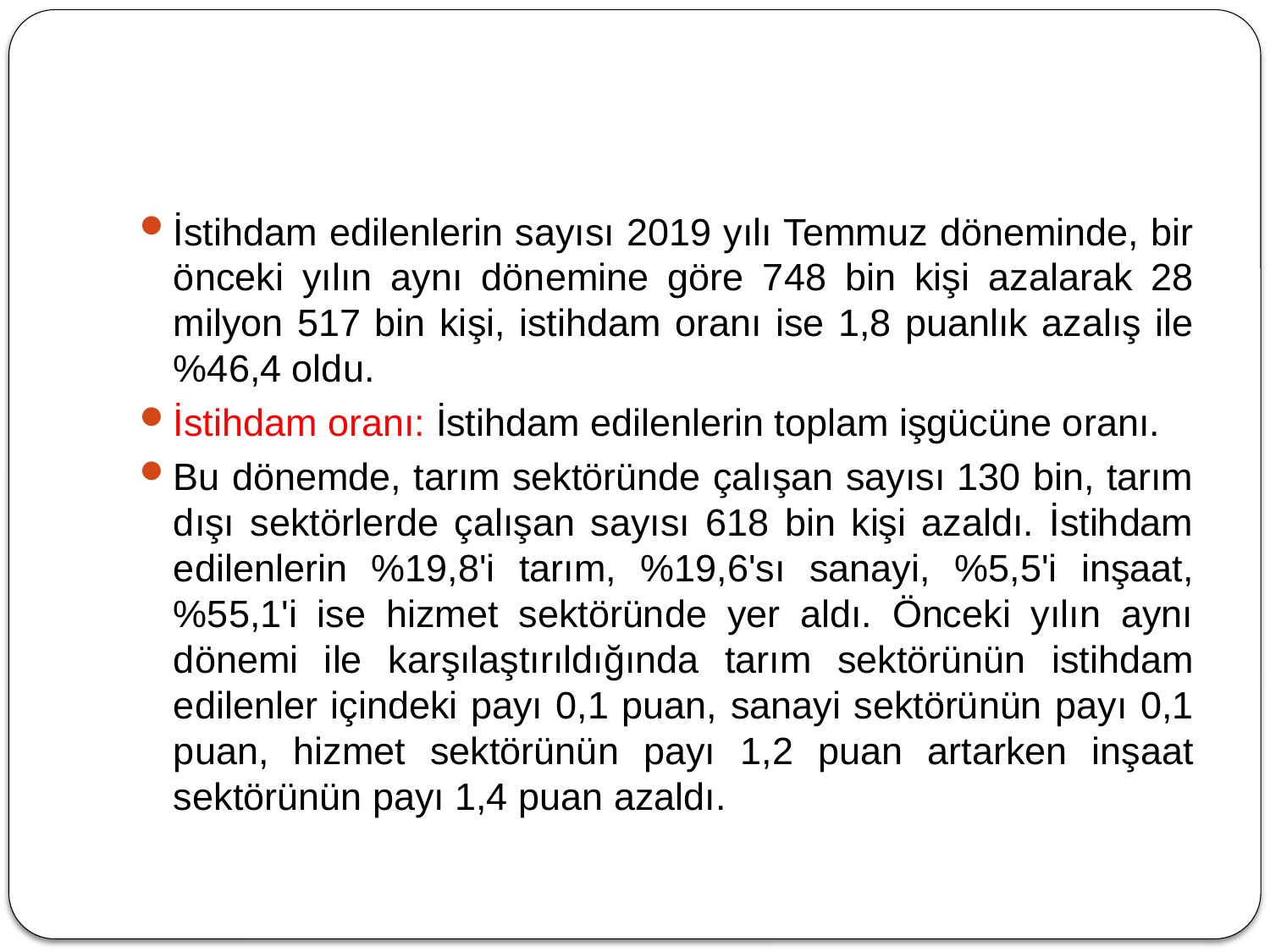

#
İstihdam edilenlerin sayısı 2019 yılı Temmuz döneminde, bir önceki yılın aynı dönemine göre 748 bin kişi azalarak 28 milyon 517 bin kişi, istihdam oranı ise 1,8 puanlık azalış ile %46,4 oldu.
İstihdam oranı: İstihdam edilenlerin toplam işgücüne oranı.
Bu dönemde, tarım sektöründe çalışan sayısı 130 bin, tarım dışı sektörlerde çalışan sayısı 618 bin kişi azaldı. İstihdam edilenlerin %19,8'i tarım, %19,6'sı sanayi, %5,5'i inşaat, %55,1'i ise hizmet sektöründe yer aldı. Önceki yılın aynı dönemi ile karşılaştırıldığında tarım sektörünün istihdam edilenler içindeki payı 0,1 puan, sanayi sektörünün payı 0,1 puan, hizmet sektörünün payı 1,2 puan artarken inşaat sektörünün payı 1,4 puan azaldı.